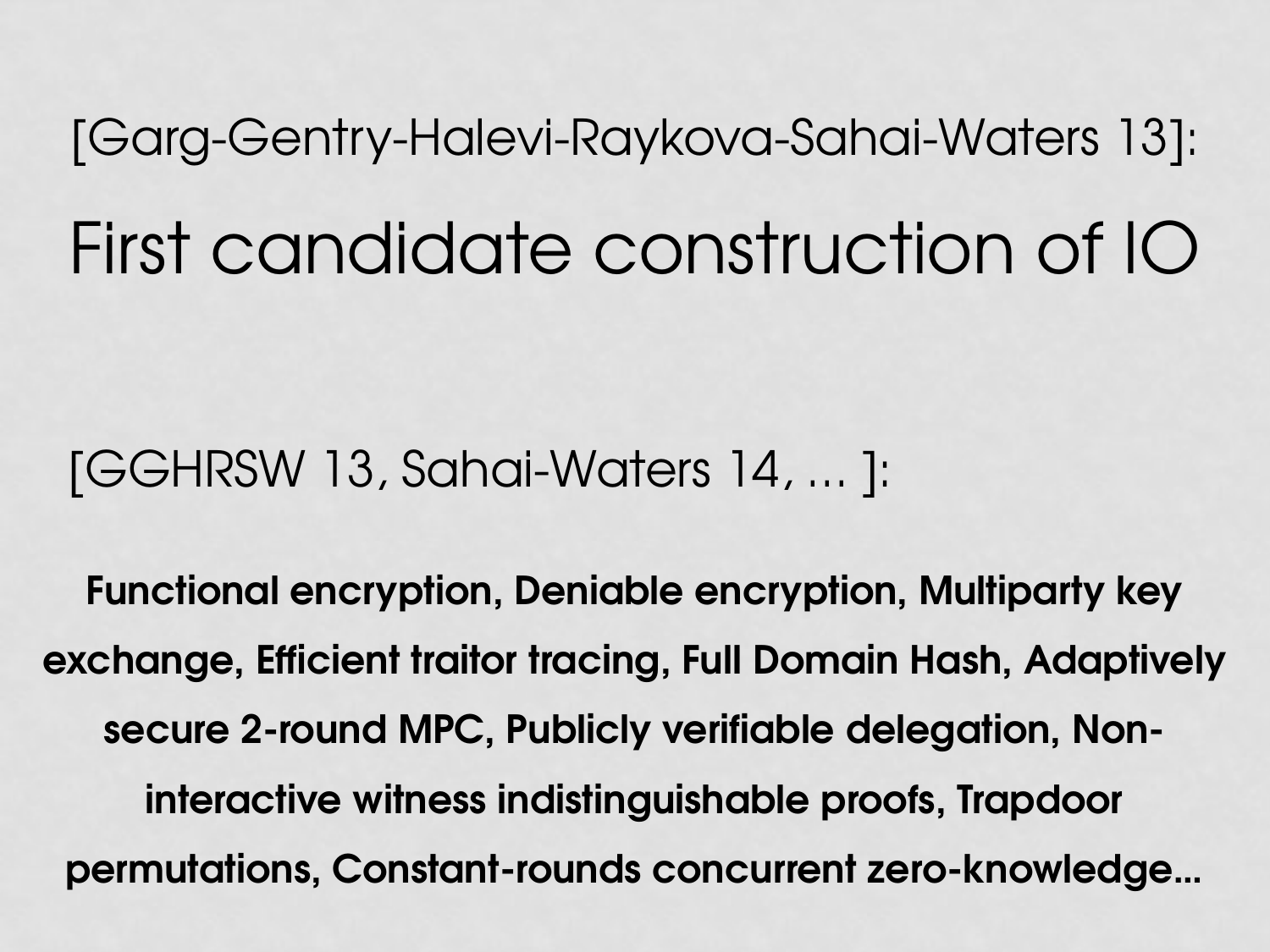

[Garg-Gentry-Halevi-Raykova-Sahai-Waters 13]:

First candidate construction of IO
[GGHRSW 13, Sahai-Waters 14, … ]:
Functional encryption, Deniable encryption, Multiparty key exchange, Efficient traitor tracing, Full Domain Hash, Adaptively secure 2-round MPC, Publicly verifiable delegation, Non-interactive witness indistinguishable proofs, Trapdoor permutations, Constant-rounds concurrent zero-knowledge…